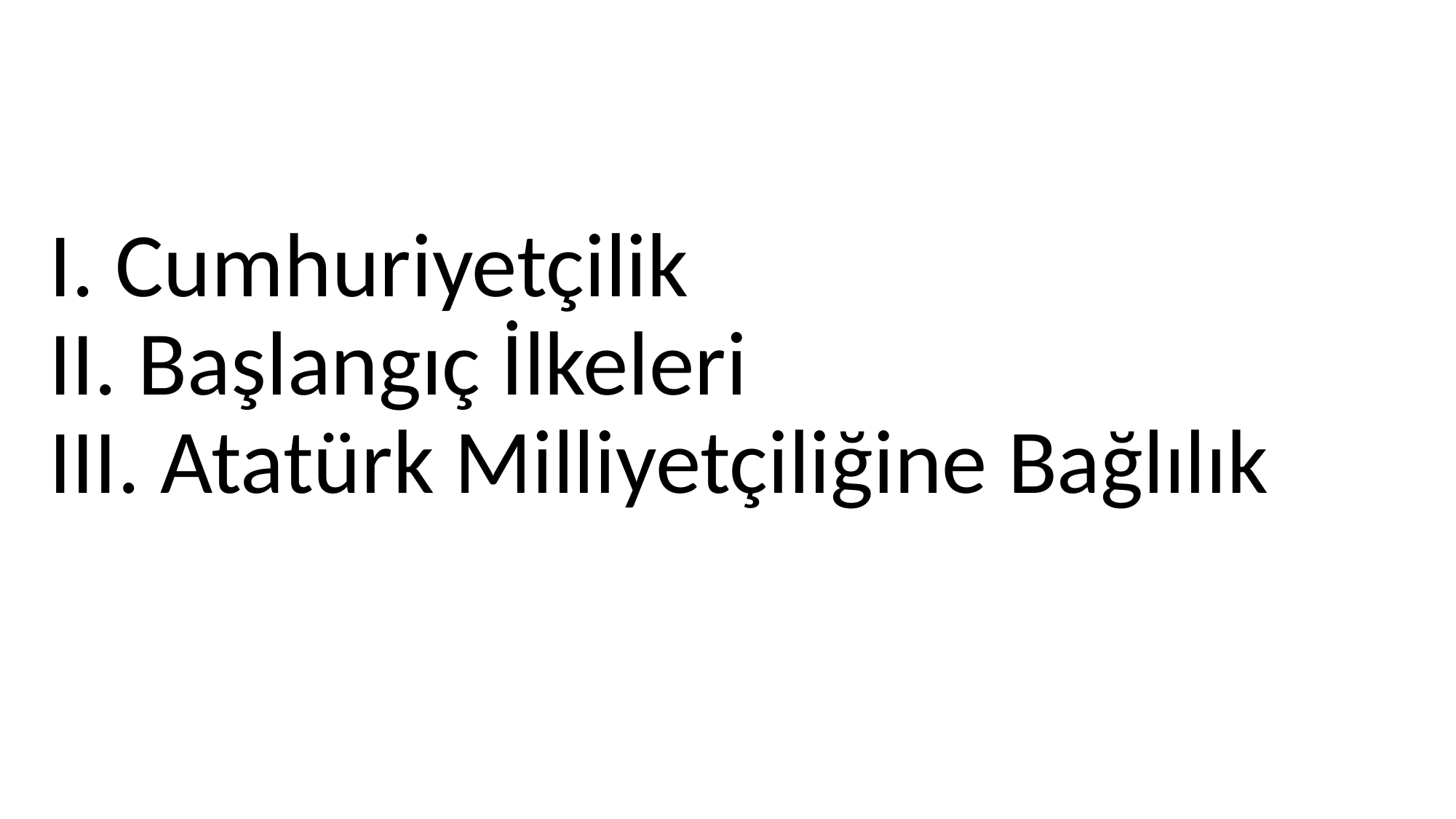

# I. Cumhuriyetçilik II. Başlangıç İlkeleri III. Atatürk Milliyetçiliğine Bağlılık